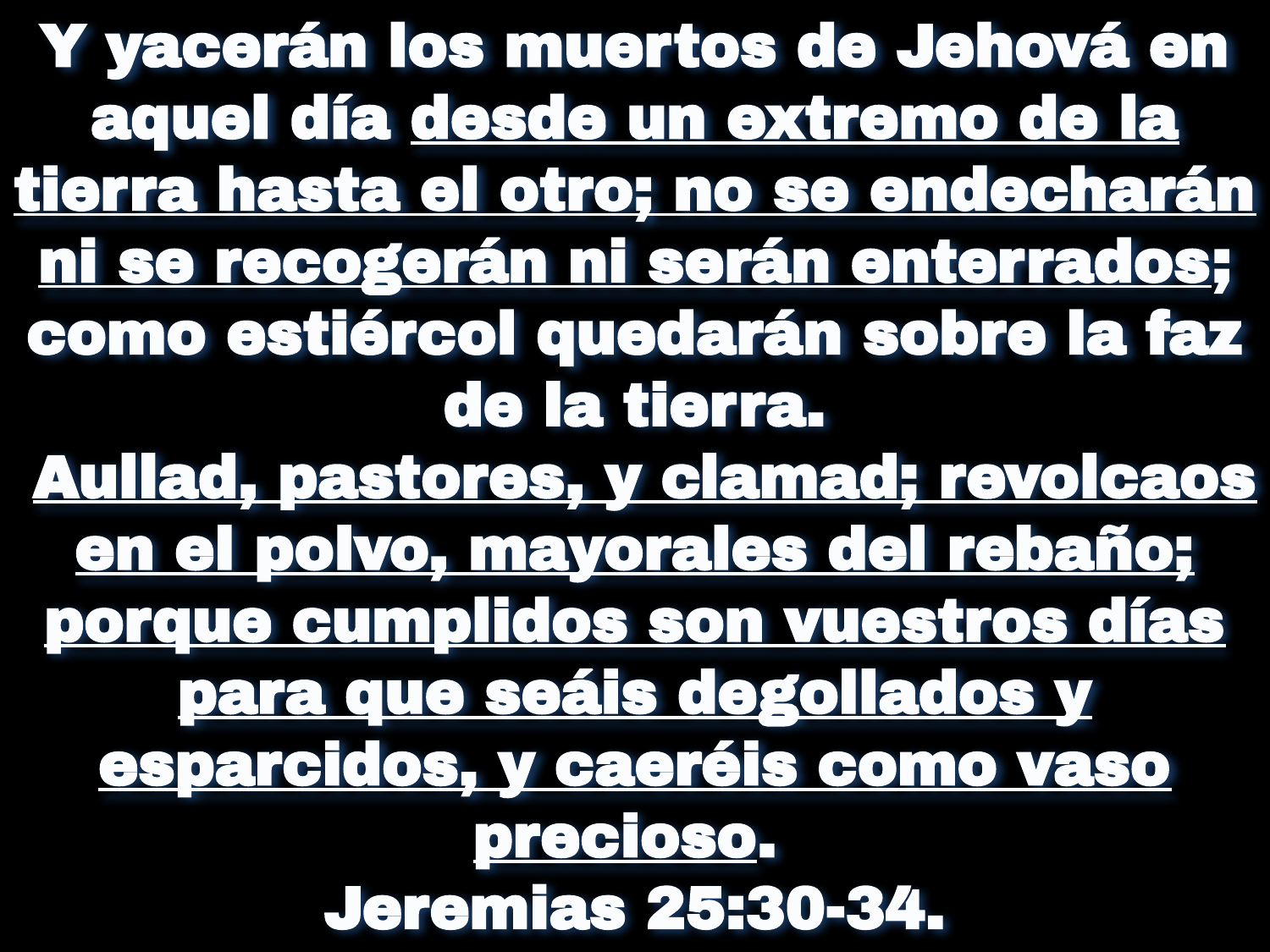

Y yacerán los muertos de Jehová en aquel día desde un extremo de la tierra hasta el otro; no se endecharán ni se recogerán ni serán enterrados; como estiércol quedarán sobre la faz de la tierra.
 Aullad, pastores, y clamad; revolcaos en el polvo, mayorales del rebaño; porque cumplidos son vuestros días para que seáis degollados y esparcidos, y caeréis como vaso precioso.
Jeremias 25:30-34.